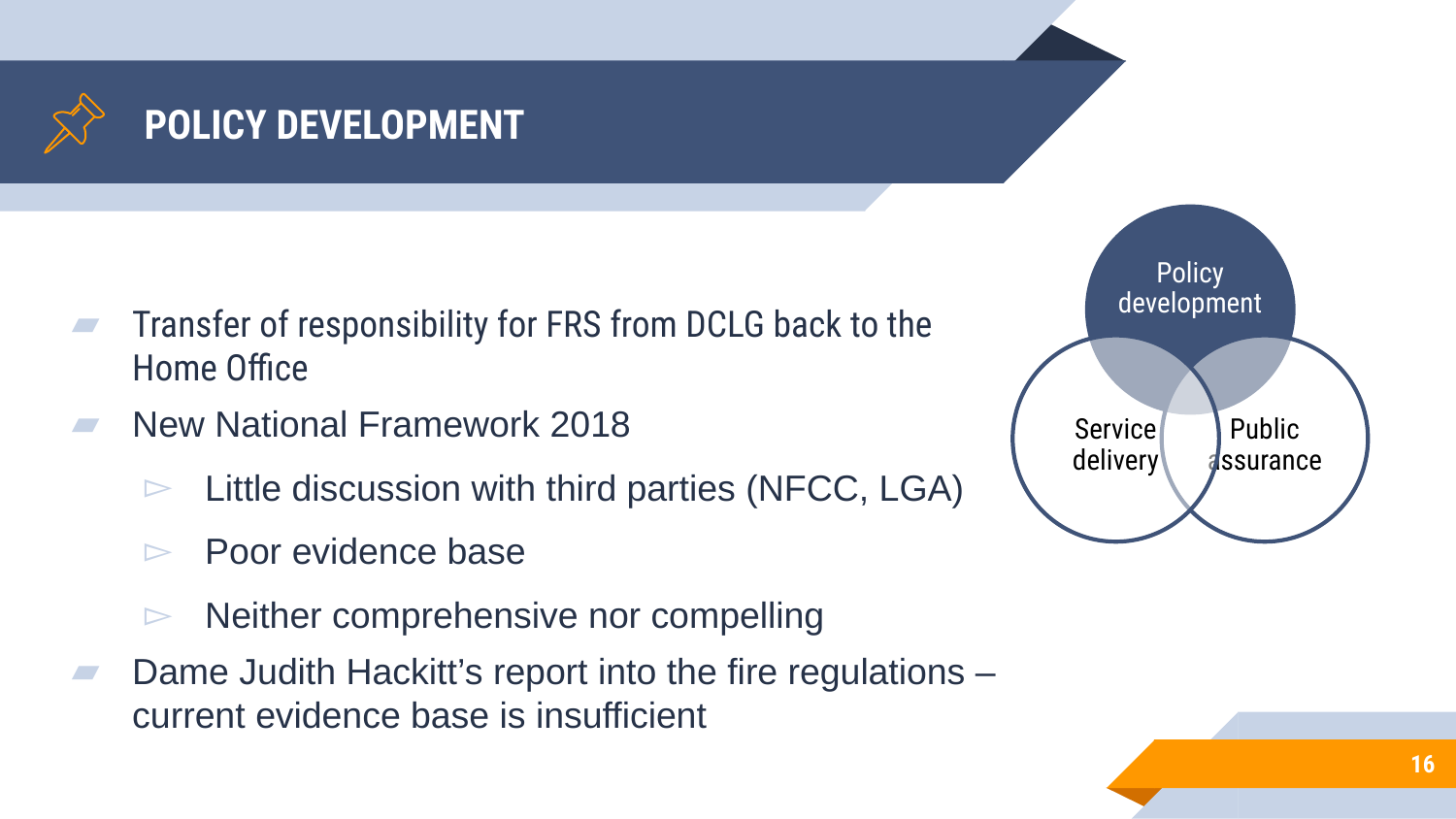

# POLICY DEVELOPMENT

Policy development
Public assurance
Service delivery

Transfer of responsibility for FRS from DCLG back to the Home Office
New National Framework 2018
Little discussion with third parties (NFCC, LGA)
Poor evidence base
Neither comprehensive nor compelling
Dame Judith Hackitt’s report into the fire regulations – current evidence base is insufficient
16